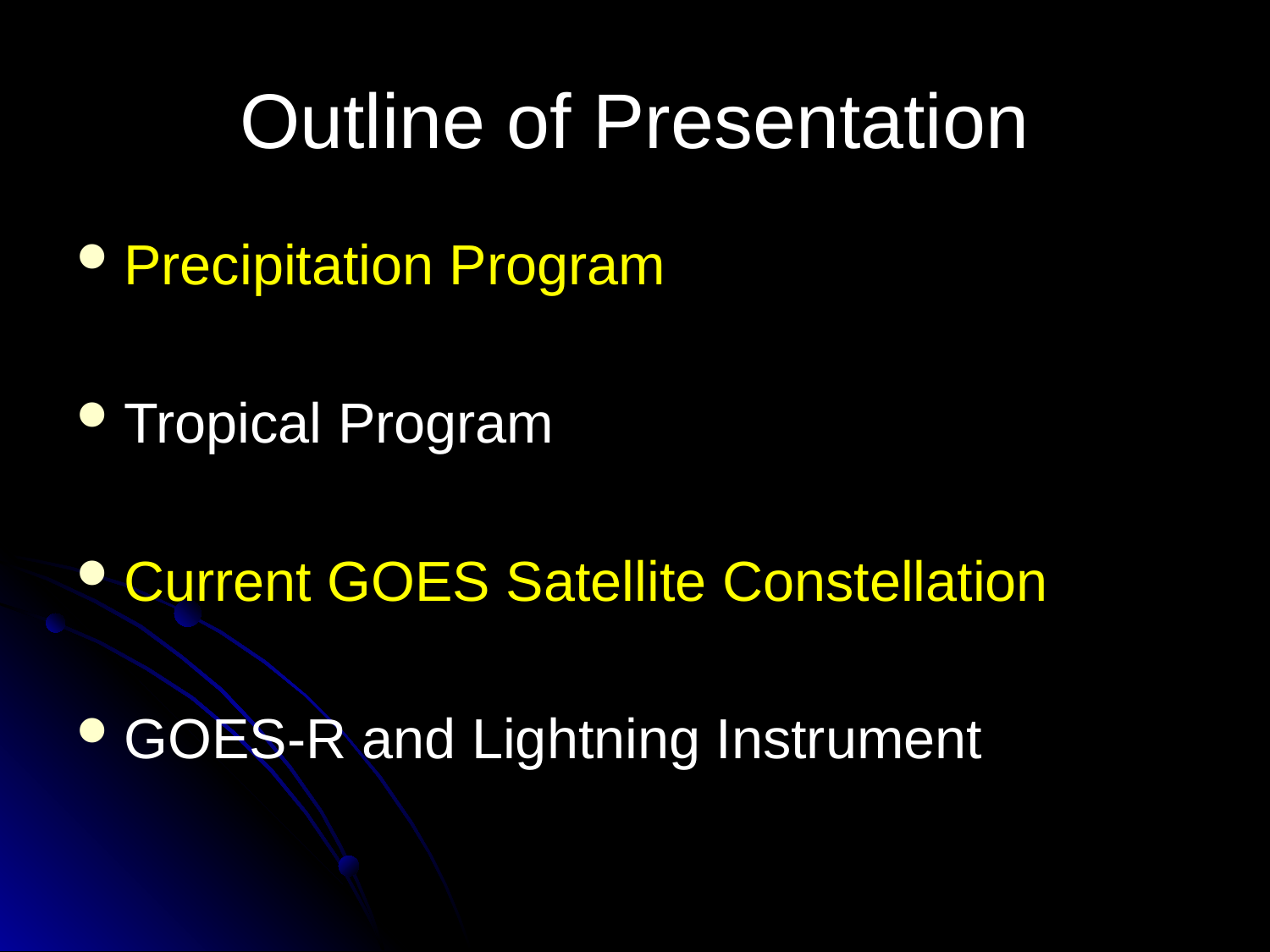

# Outline of Presentation
Precipitation Program

Tropical Program

Current GOES Satellite Constellation

GOES-R and Lightning Instrument